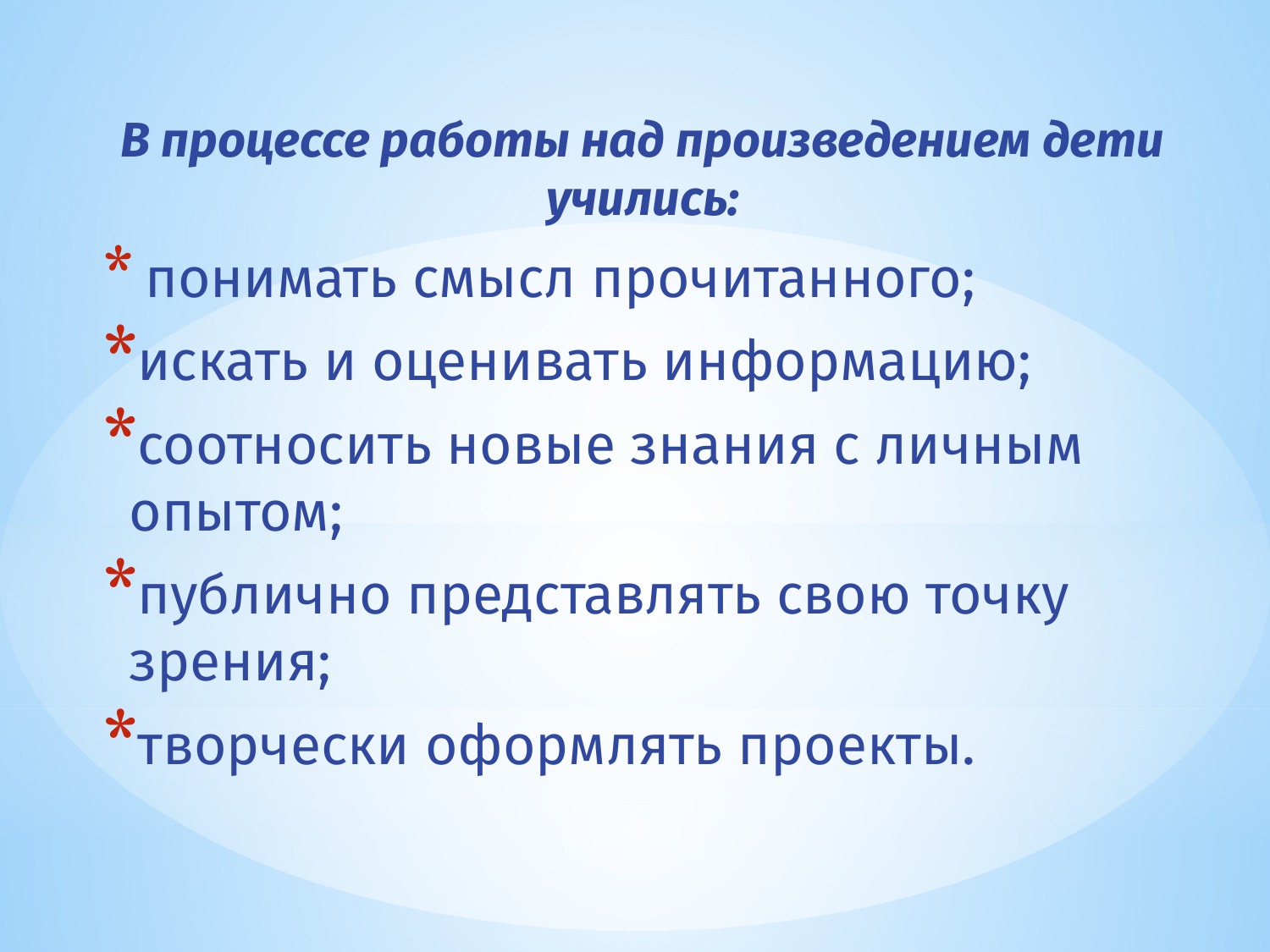

В процессе работы над произведением дети учились:
 понимать смысл прочитанного;
искать и оценивать информацию;
соотносить новые знания с личным опытом;
публично представлять свою точку зрения;
творчески оформлять проекты.

#